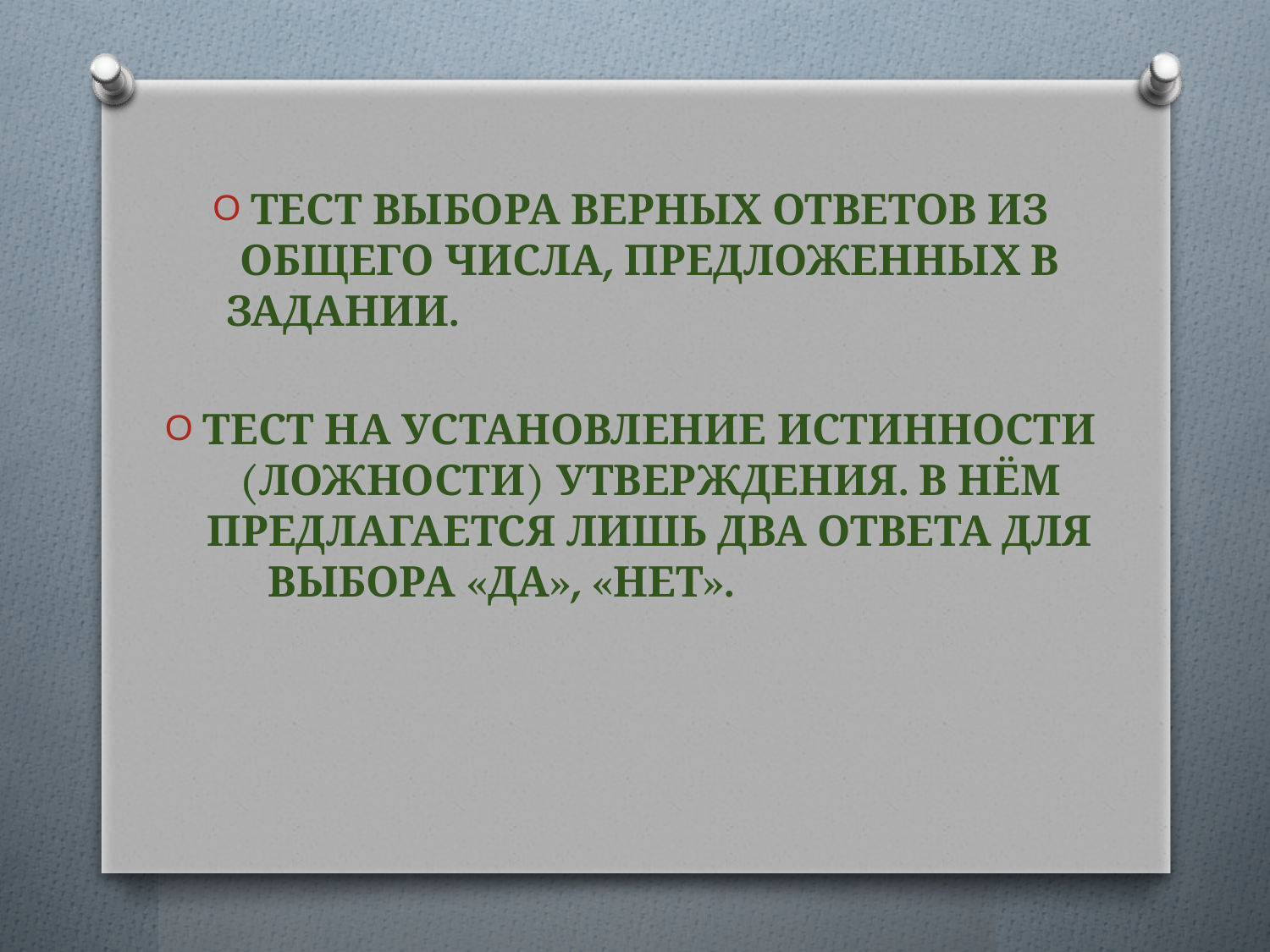

Тест выбора верных ответов из общего числа, предложенных в задании.

Тест на установление истинности (ложности) утверждения. В нём предлагается лишь два ответа для выбора «да», «нет».